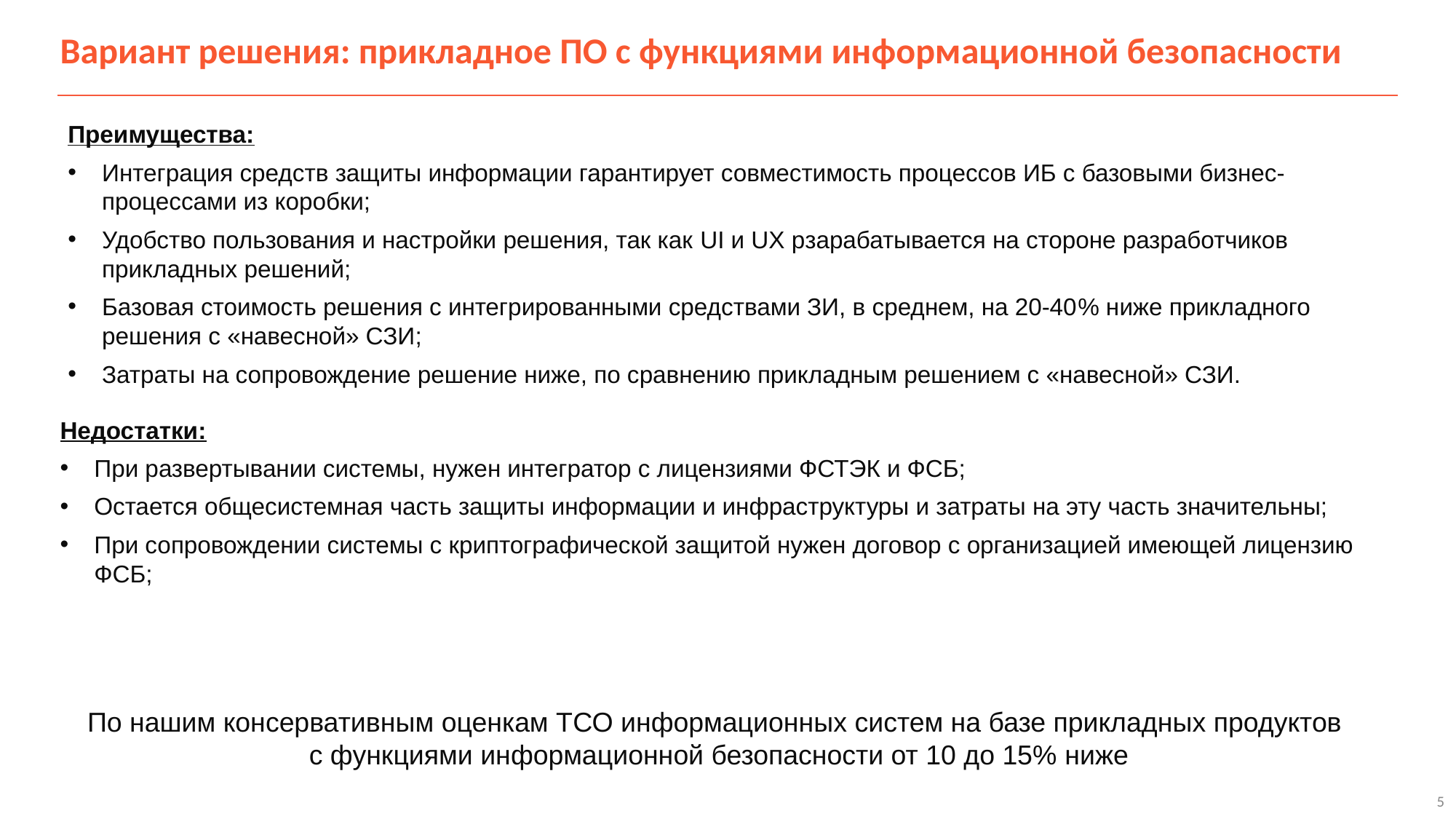

Вариант решения: прикладное ПО с функциями информационной безопасности
Преимущества:
Интеграция средств защиты информации гарантирует совместимость процессов ИБ с базовыми бизнес-процессами из коробки;
Удобство пользования и настройки решения, так как UI и UX рзарабатывается на стороне разработчиков прикладных решений;
Базовая стоимость решения с интегрированными средствами ЗИ, в среднем, на 20-40% ниже прикладного решения с «навесной» СЗИ;
Затраты на сопровождение решение ниже, по сравнению прикладным решением с «навесной» СЗИ.
Недостатки:
При развертывании системы, нужен интегратор с лицензиями ФСТЭК и ФСБ;
Остается общесистемная часть защиты информации и инфраструктуры и затраты на эту часть значительны;
При сопровождении системы с криптографической защитой нужен договор с организацией имеющей лицензию ФСБ;
По нашим консервативным оценкам ТСО информационных систем на базе прикладных продуктов
с функциями информационной безопасности от 10 до 15% ниже
5